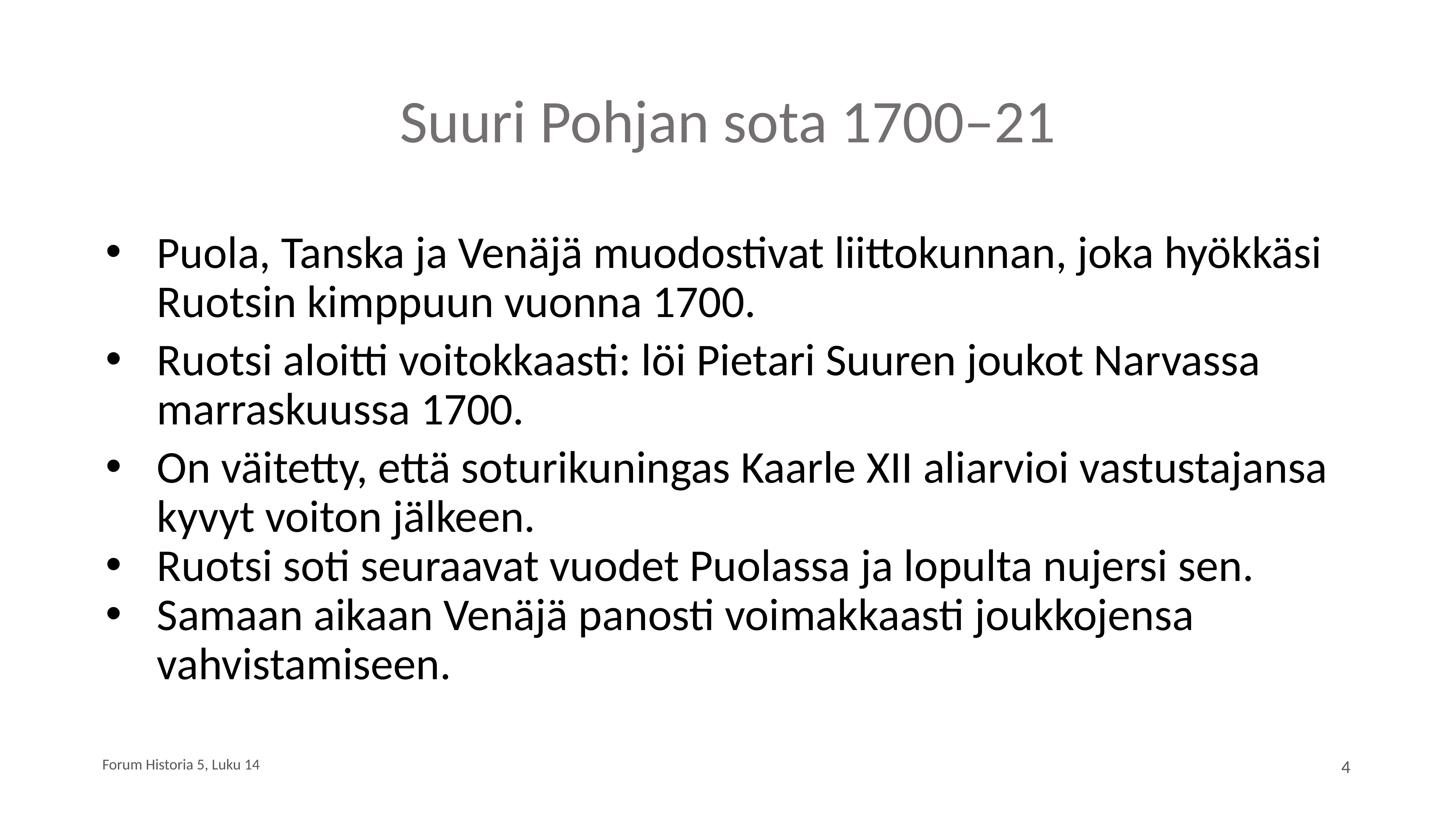

# Suuri Pohjan sota 1700–21
Puola, Tanska ja Venäjä muodostivat liittokunnan, joka hyökkäsi Ruotsin kimppuun vuonna 1700.
Ruotsi aloitti voitokkaasti: löi Pietari Suuren joukot Narvassa marraskuussa 1700.
On väitetty, että soturikuningas Kaarle XII aliarvioi vastustajansa kyvyt voiton jälkeen.
Ruotsi soti seuraavat vuodet Puolassa ja lopulta nujersi sen.
Samaan aikaan Venäjä panosti voimakkaasti joukkojensa vahvistamiseen.
Forum Historia 5, Luku 14
4